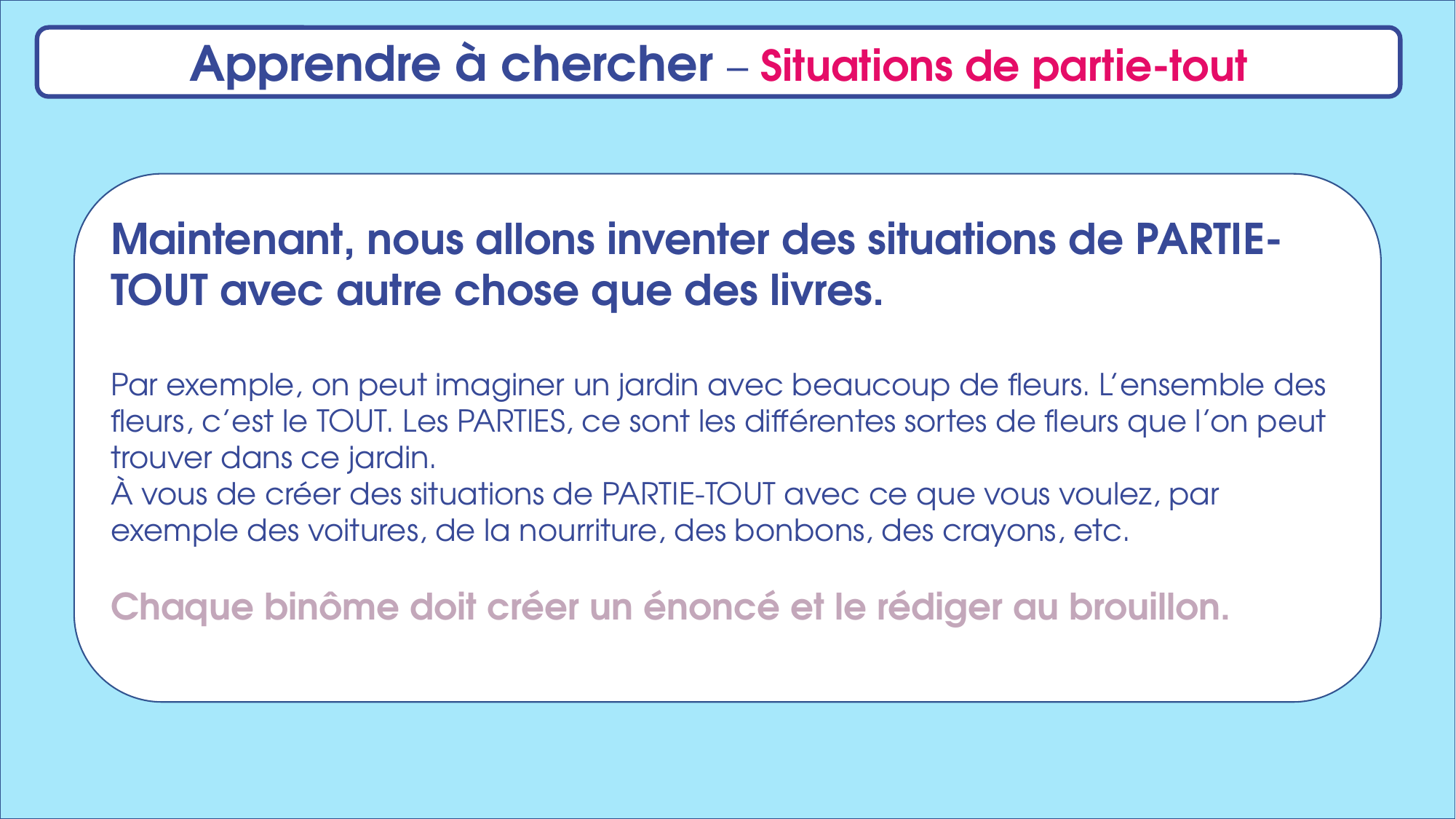

Apprendre à chercher – Situations de partie-tout
Maintenant, nous allons inventer des situations de PARTIE-TOUT avec autre chose que des livres.

Par exemple, on peut imaginer un jardin avec beaucoup de fleurs. L’ensemble des fleurs, c’est le TOUT. Les PARTIES, ce sont les différentes sortes de fleurs que l’on peut trouver dans ce jardin.
À vous de créer des situations de PARTIE-TOUT avec ce que vous voulez, par exemple des voitures, de la nourriture, des bonbons, des crayons, etc.

Chaque binôme doit créer un énoncé et le rédiger au brouillon.

www.maitresseherisson.com